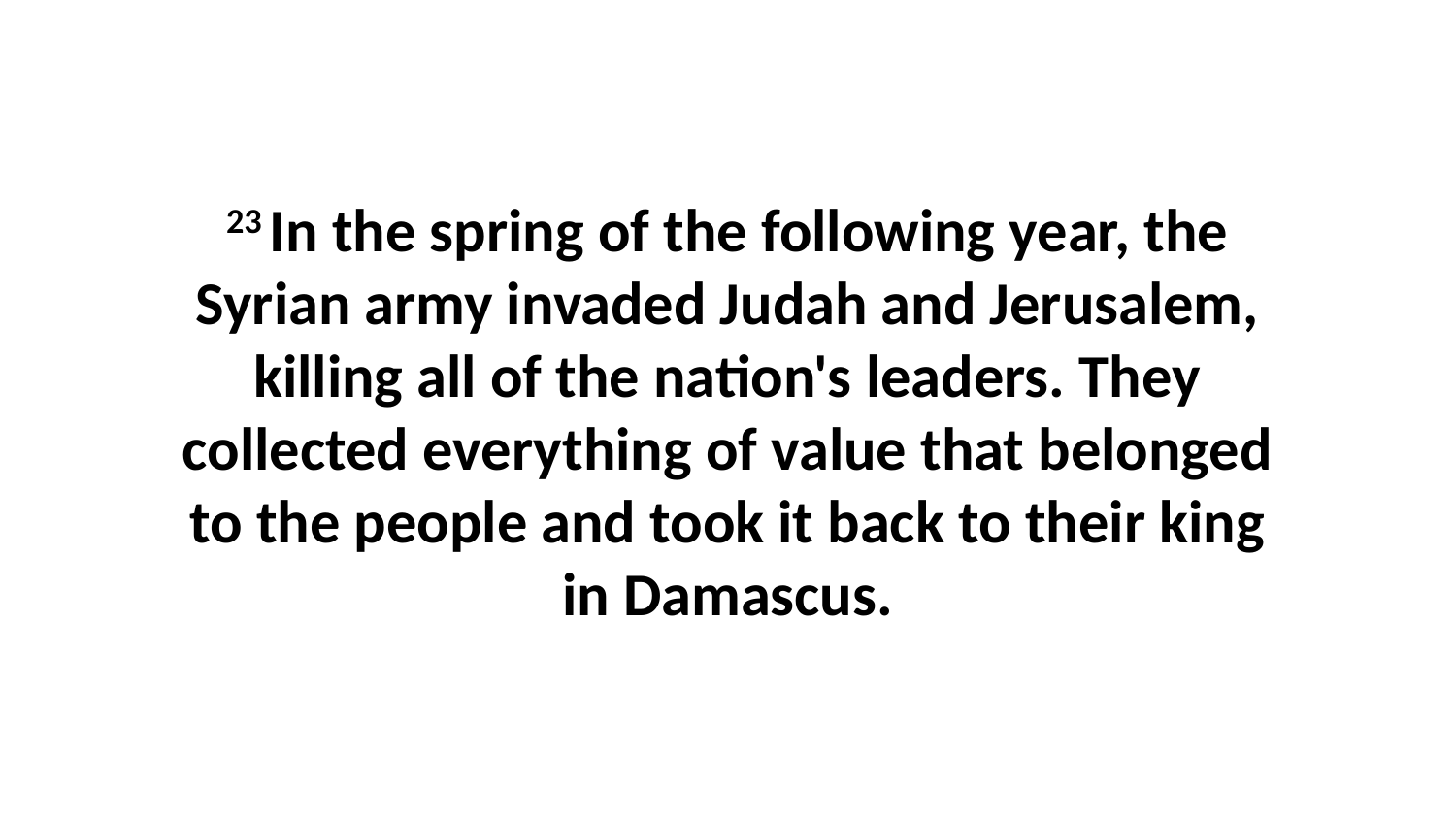

23 In the spring of the following year, the Syrian army invaded Judah and Jerusalem, killing all of the nation's leaders. They collected everything of value that belonged to the people and took it back to their king in Damascus.